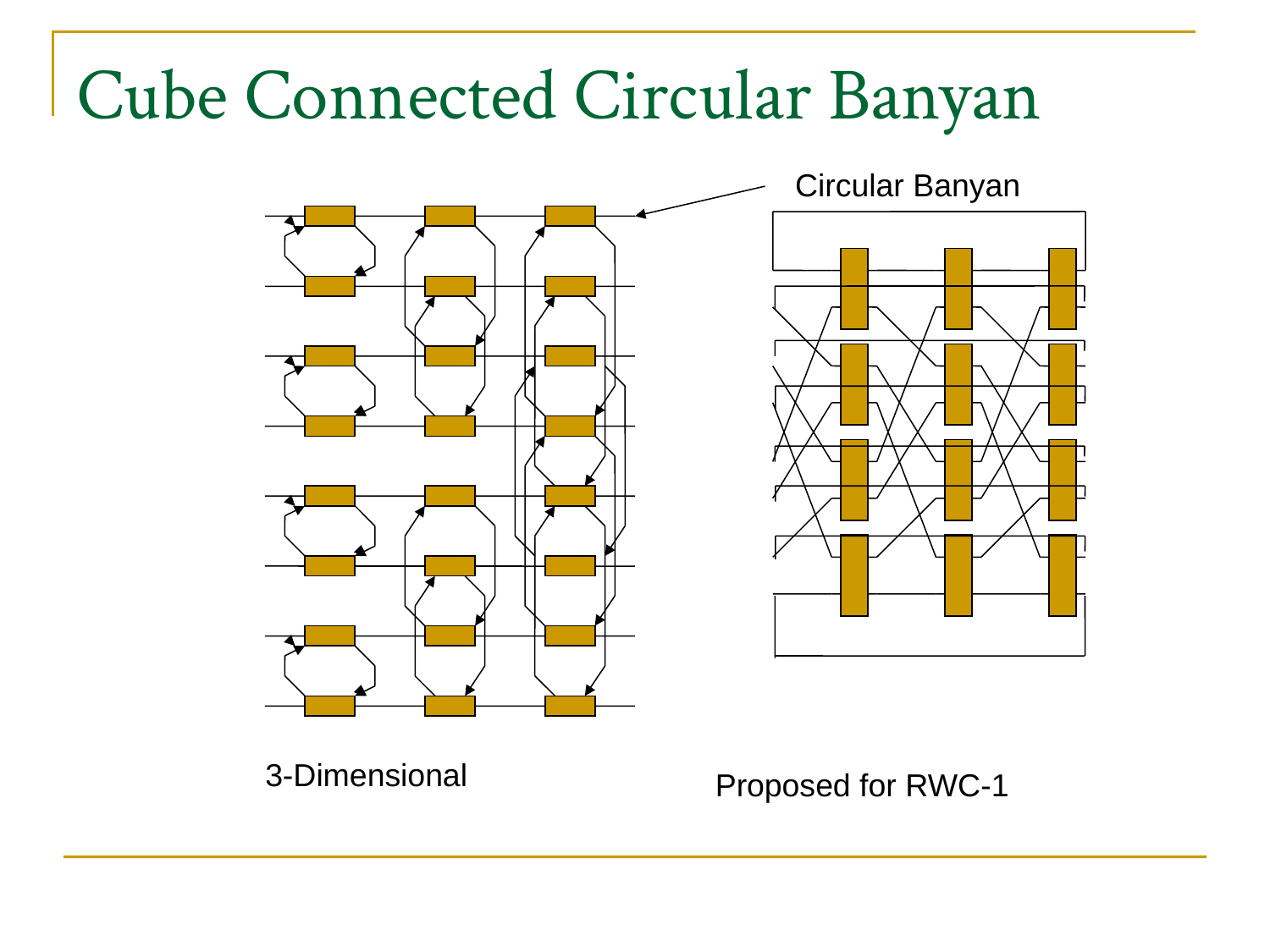

# Cube Connected Circular Banyan
Circular Banyan

3-Dimensional
Proposed for RWC-1